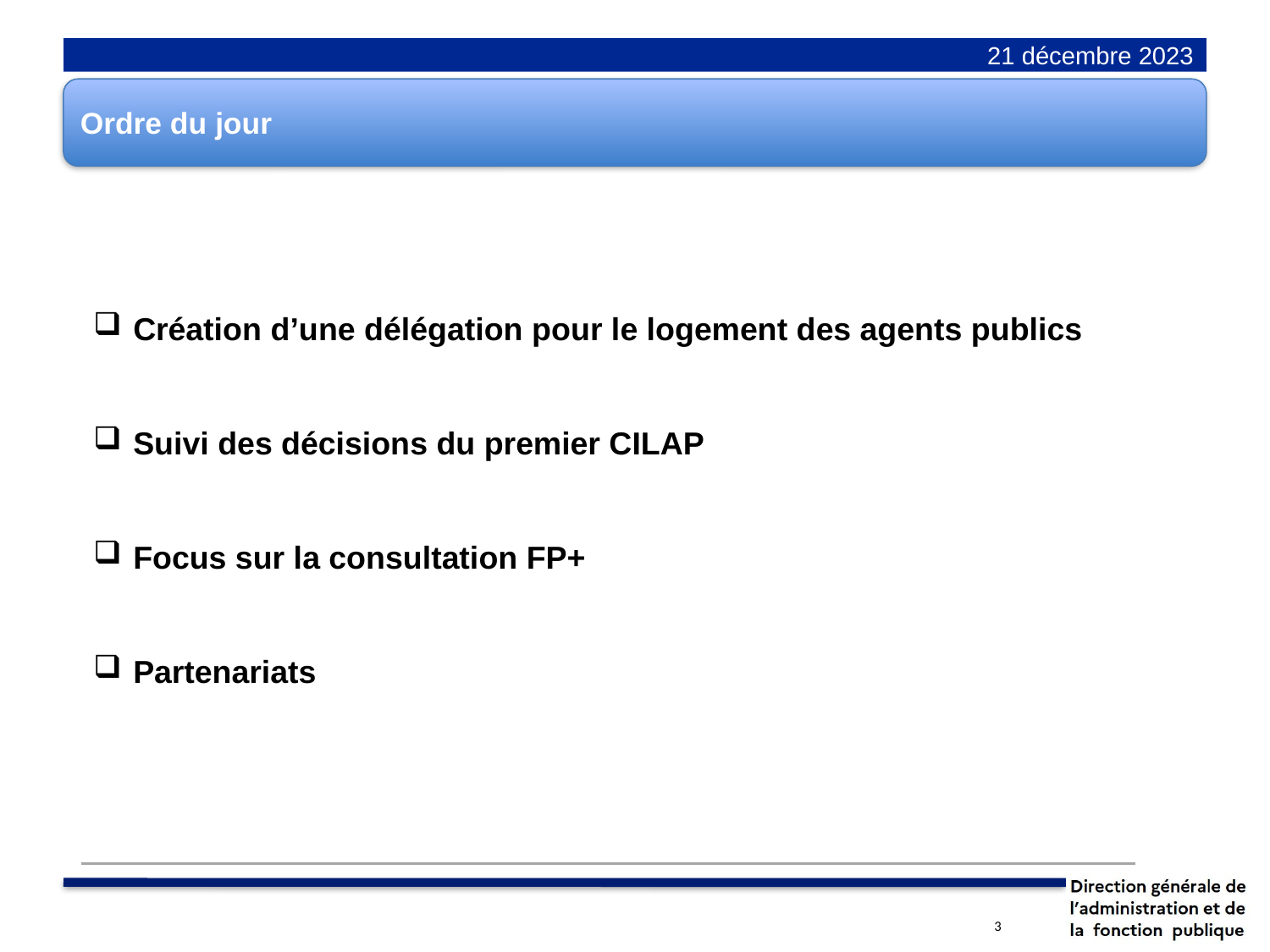

# 21 décembre 2023
Ordre du jour
Création d’une délégation pour le logement des agents publics

Suivi des décisions du premier CILAP

Focus sur la consultation FP+

Partenariats